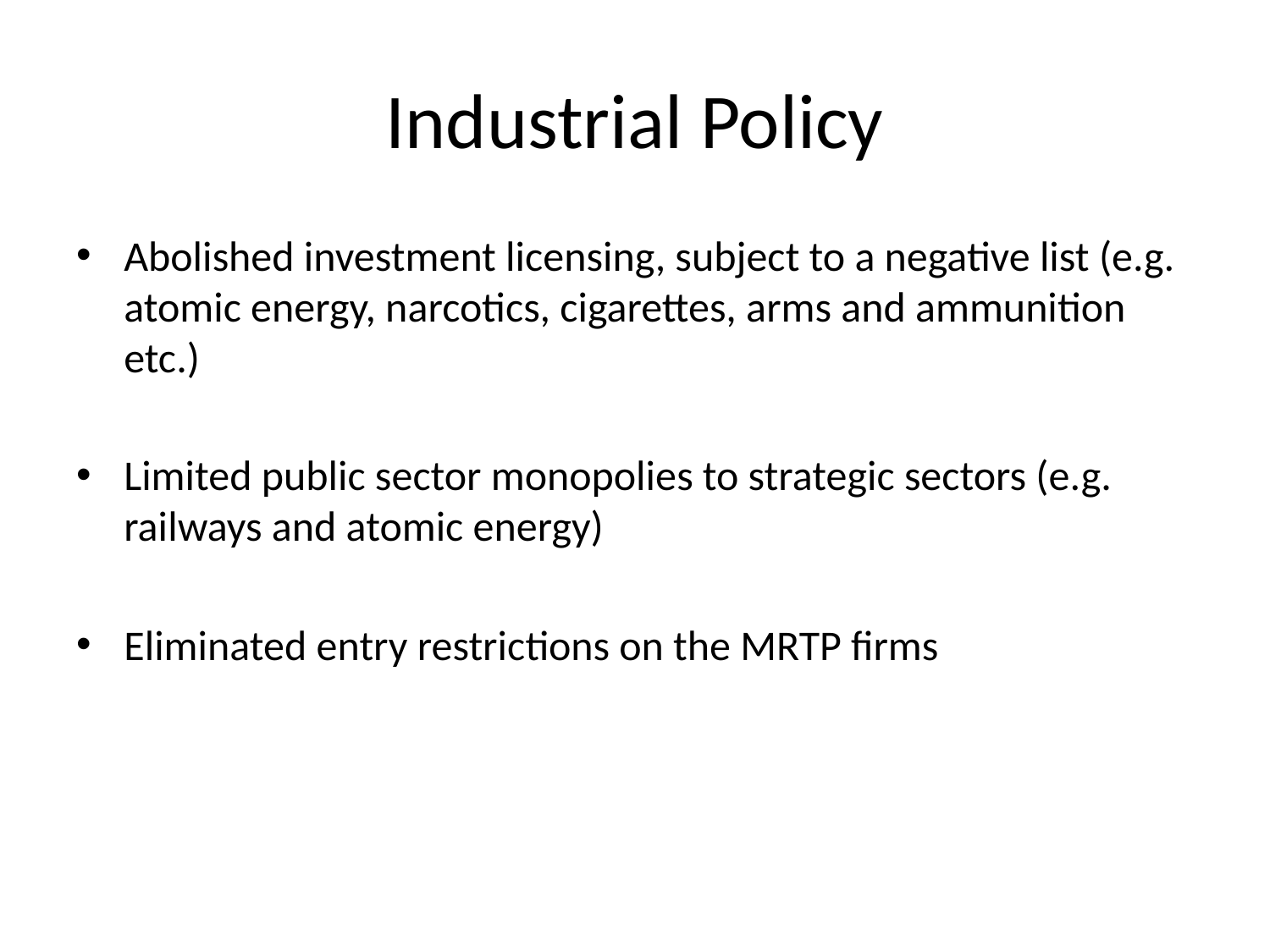

# Industrial Policy
Abolished investment licensing, subject to a negative list (e.g. atomic energy, narcotics, cigarettes, arms and ammunition etc.)

Limited public sector monopolies to strategic sectors (e.g. railways and atomic energy)

Eliminated entry restrictions on the MRTP firms